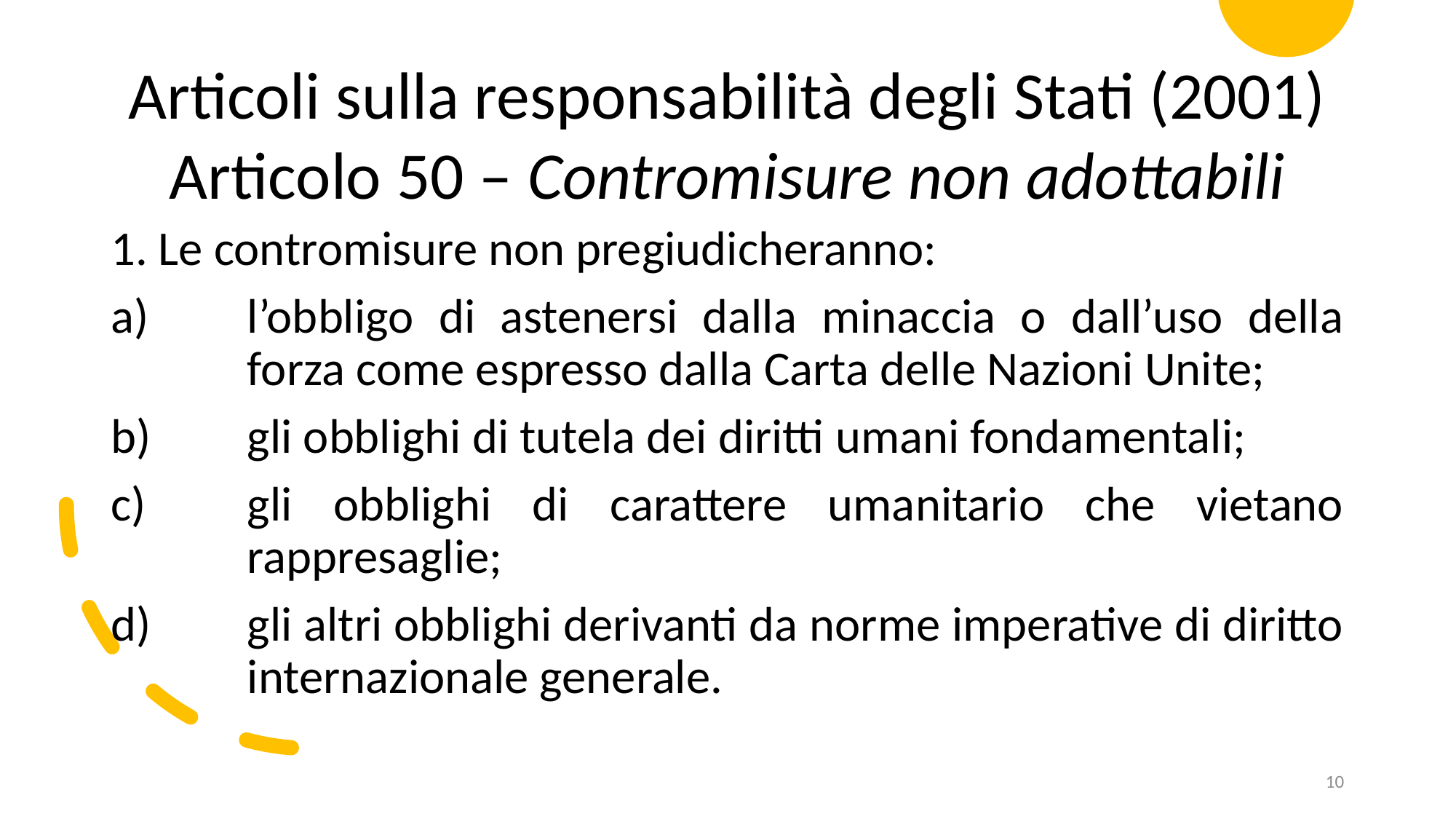

Articoli sulla responsabilità degli Stati (2001)
Articolo 50 – Contromisure non adottabili
1. Le contromisure non pregiudicheranno:
l’obbligo di astenersi dalla minaccia o dall’uso della forza come espresso dalla Carta delle Nazioni Unite;
gli obblighi di tutela dei diritti umani fondamentali;
gli obblighi di carattere umanitario che vietano rappresaglie;
gli altri obblighi derivanti da norme imperative di diritto internazionale generale.

10